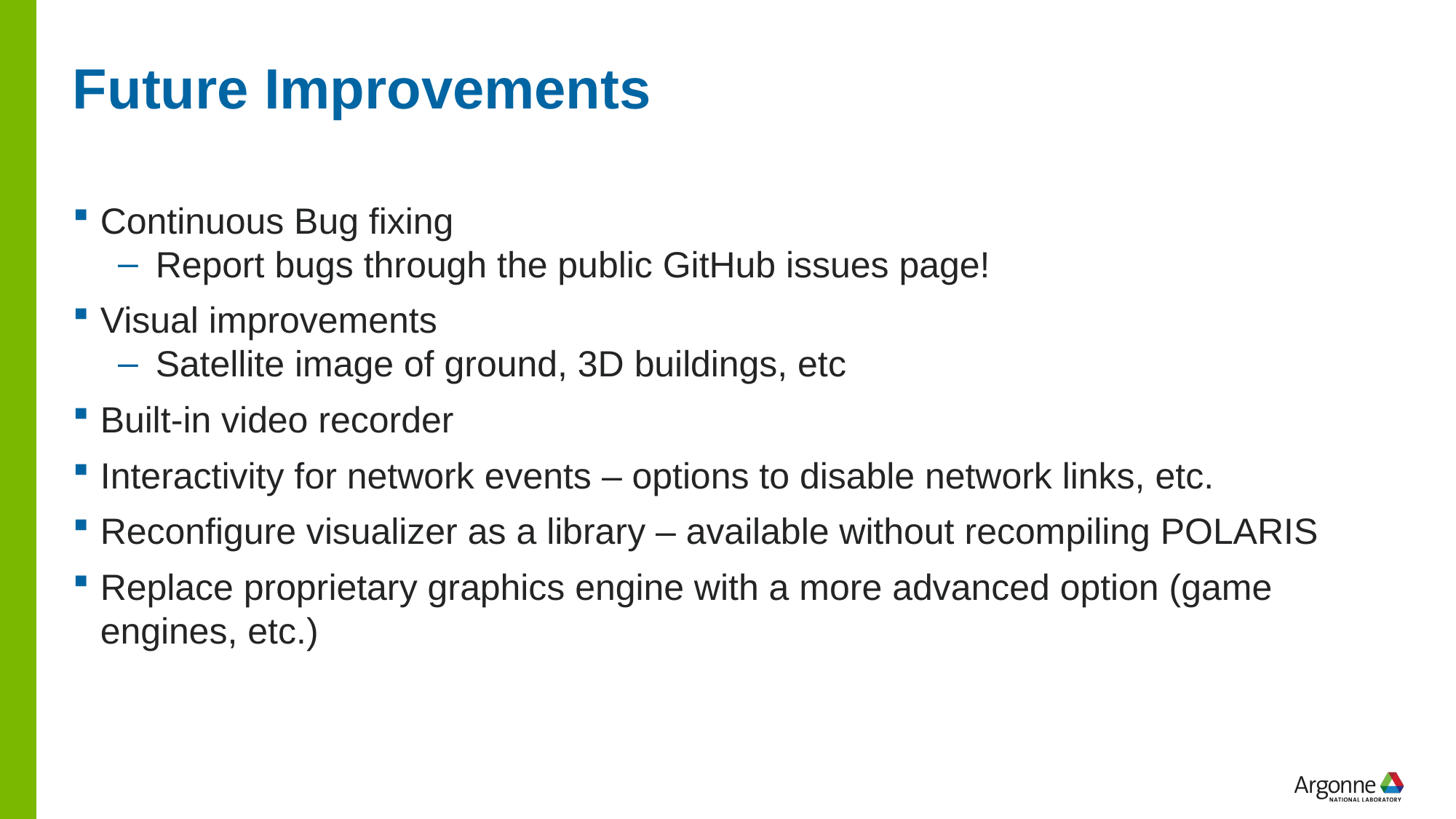

# Future Improvements
Continuous Bug fixing
Report bugs through the public GitHub issues page!
Visual improvements
Satellite image of ground, 3D buildings, etc
Built-in video recorder
Interactivity for network events – options to disable network links, etc.
Reconfigure visualizer as a library – available without recompiling POLARIS
Replace proprietary graphics engine with a more advanced option (game engines, etc.)